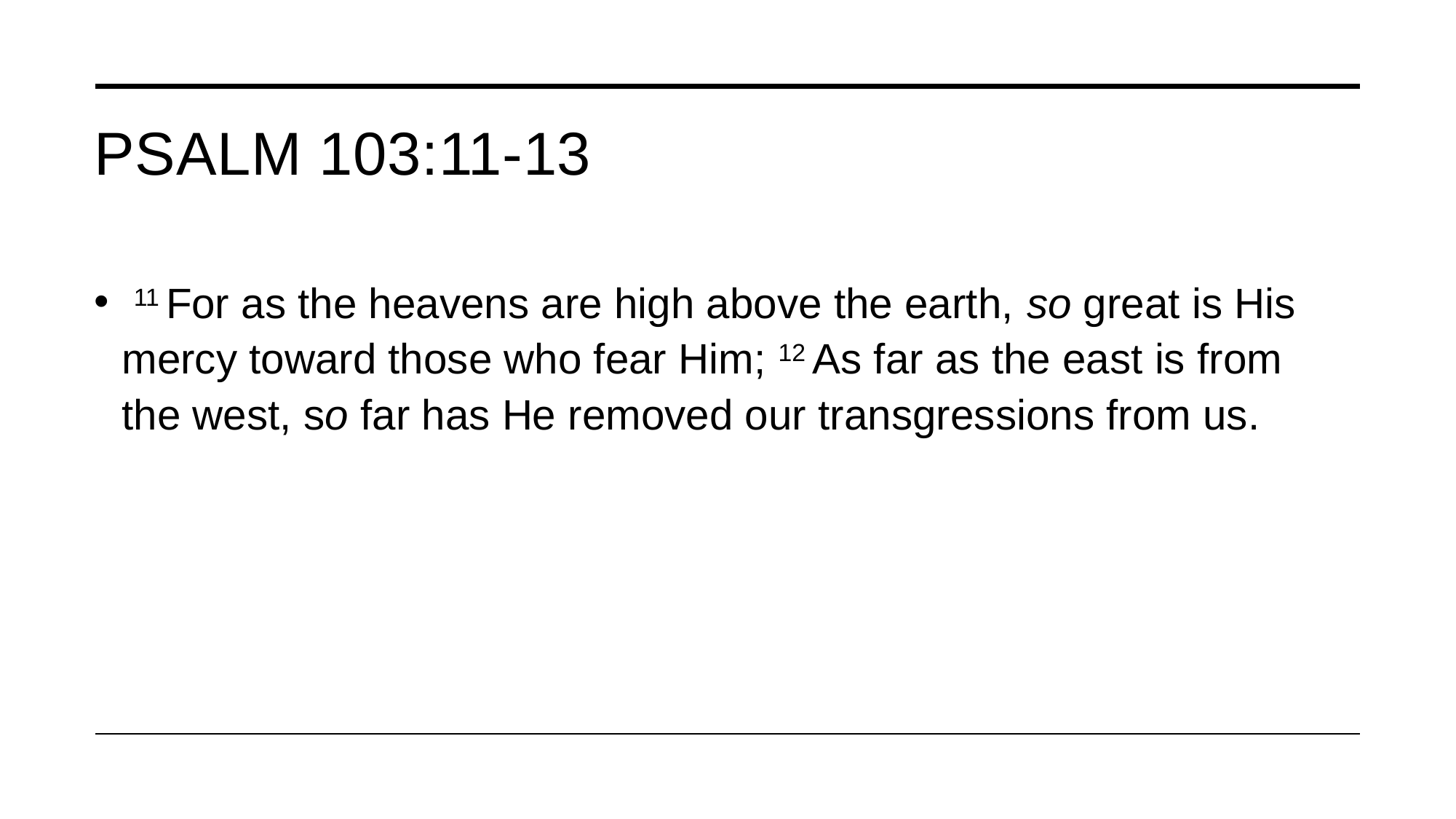

# Psalm 103:11-13
 11 For as the heavens are high above the earth, so great is His mercy toward those who fear Him; 12 As far as the east is from the west, so far has He removed our transgressions from us.